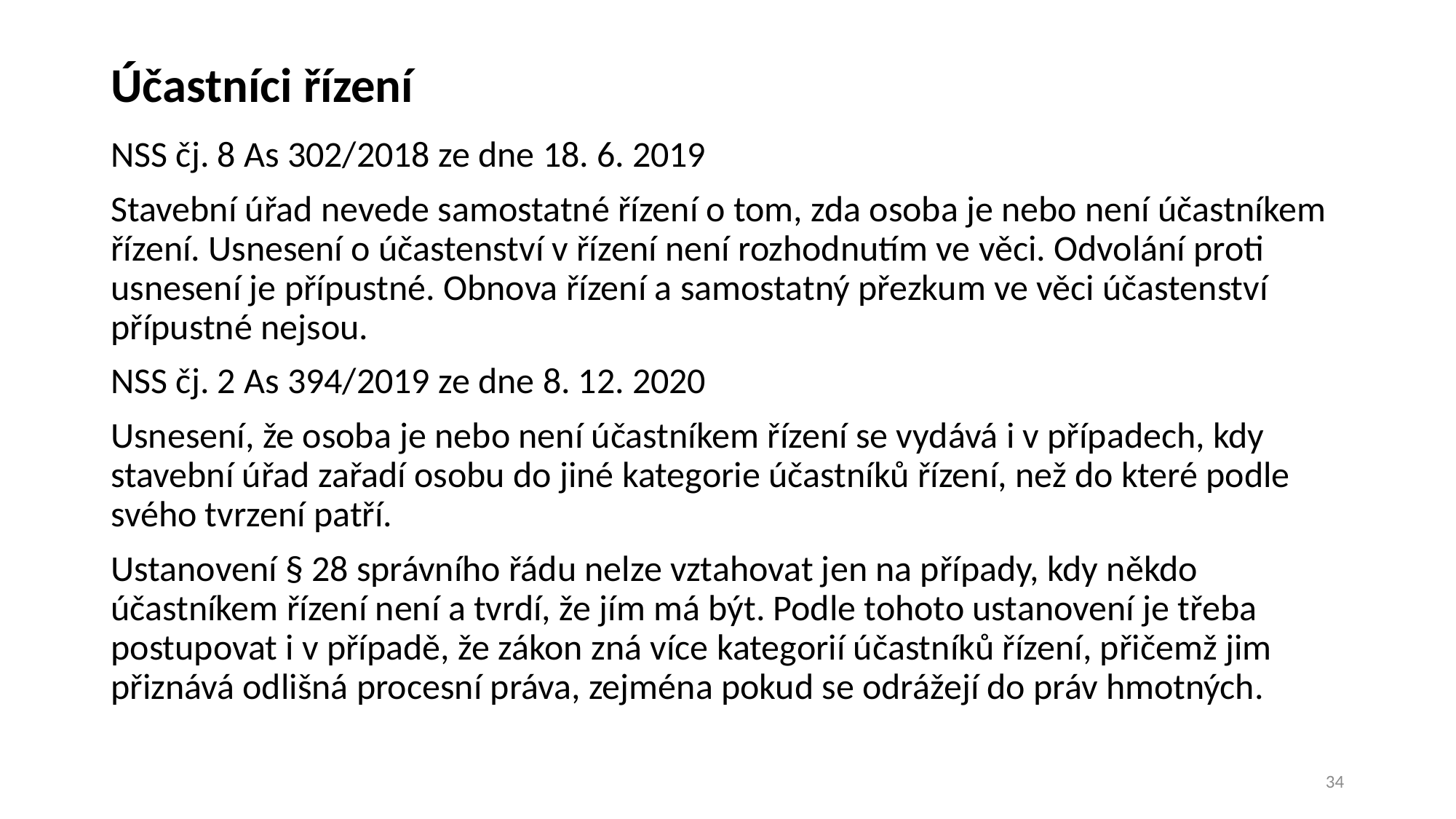

# Účastníci řízení
NSS čj. 8 As 302/2018 ze dne 18. 6. 2019
Stavební úřad nevede samostatné řízení o tom, zda osoba je nebo není účastníkem řízení. Usnesení o účastenství v řízení není rozhodnutím ve věci. Odvolání proti usnesení je přípustné. Obnova řízení a samostatný přezkum ve věci účastenství přípustné nejsou.
NSS čj. 2 As 394/2019 ze dne 8. 12. 2020
Usnesení, že osoba je nebo není účastníkem řízení se vydává i v případech, kdy stavební úřad zařadí osobu do jiné kategorie účastníků řízení, než do které podle svého tvrzení patří.
Ustanovení § 28 správního řádu nelze vztahovat jen na případy, kdy někdo účastníkem řízení není a tvrdí, že jím má být. Podle tohoto ustanovení je třeba postupovat i v případě, že zákon zná více kategorií účastníků řízení, přičemž jim přiznává odlišná procesní práva, zejména pokud se odrážejí do práv hmotných.

34